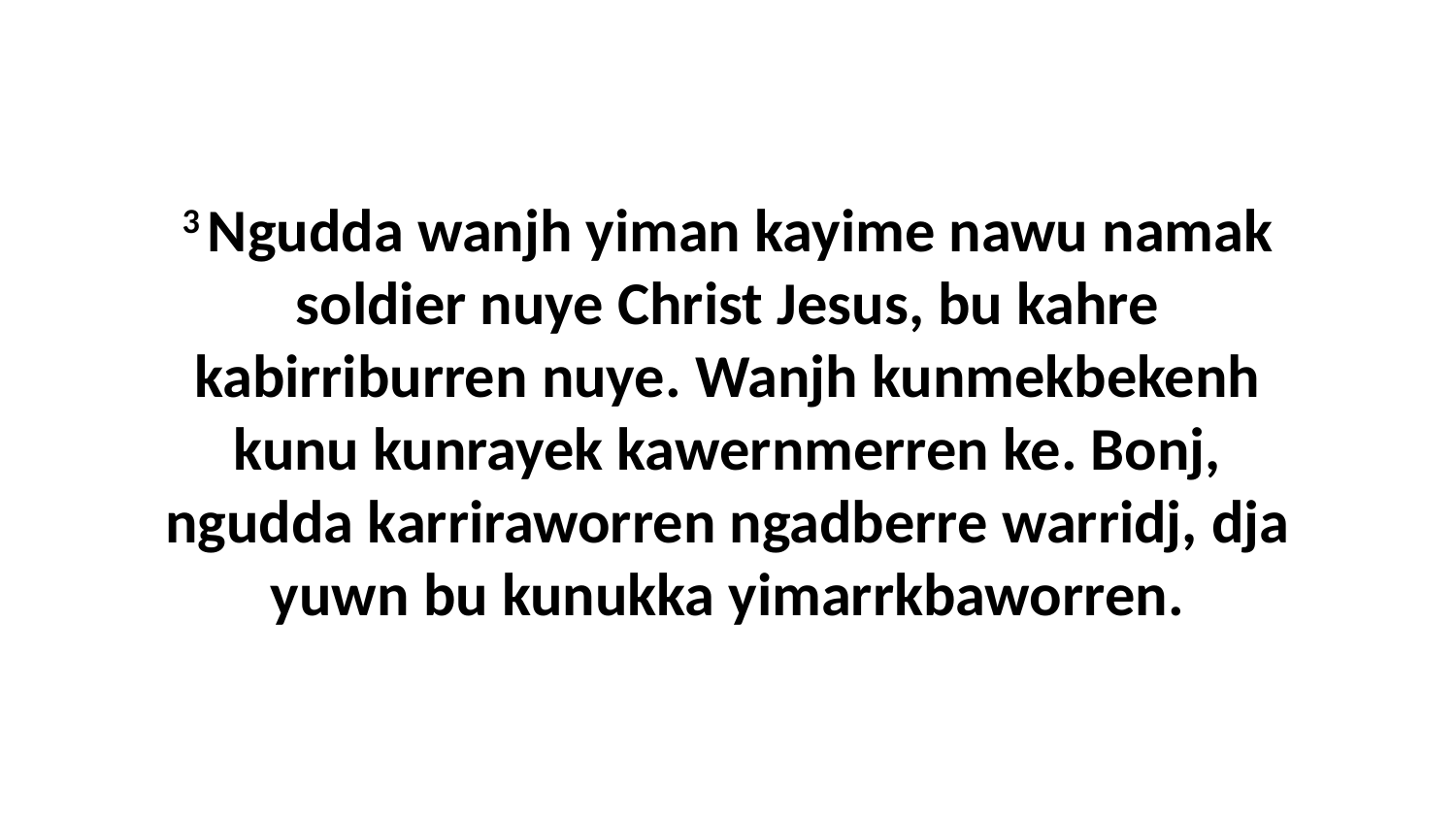

3 Ngudda wanjh yiman kayime nawu namak soldier nuye Christ Jesus, bu kahre kabirriburren nuye. Wanjh kunmekbekenh kunu kunrayek kawernmerren ke. Bonj, ngudda karriraworren ngadberre warridj, dja yuwn bu kunukka yimarrkbaworren.